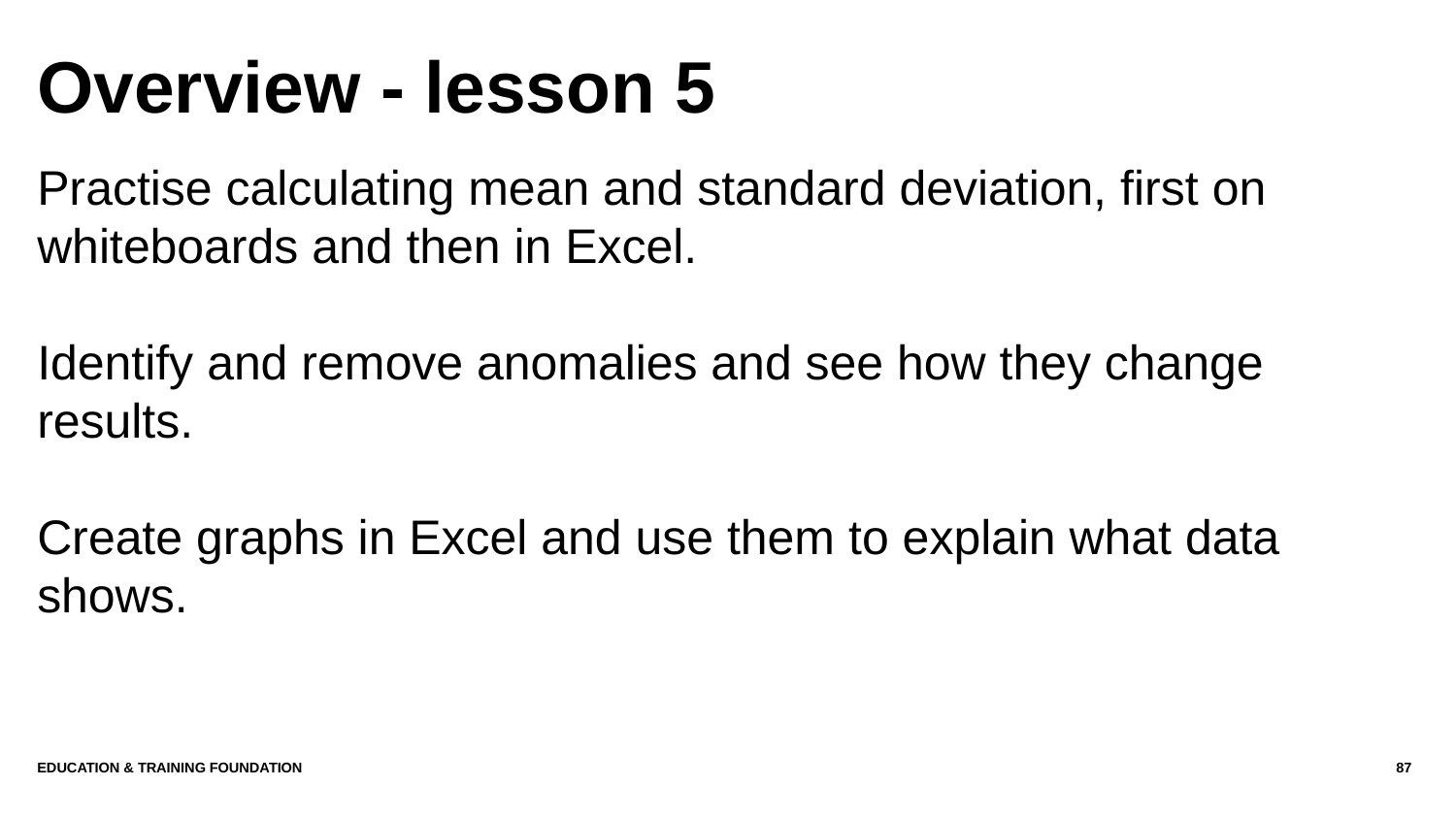

# Overview - lesson 5
Practise calculating mean and standard deviation, first on whiteboards and then in Excel.

Identify and remove anomalies and see how they change  results.

Create graphs in Excel and use them to explain what data shows.
Education & Training Foundation
87